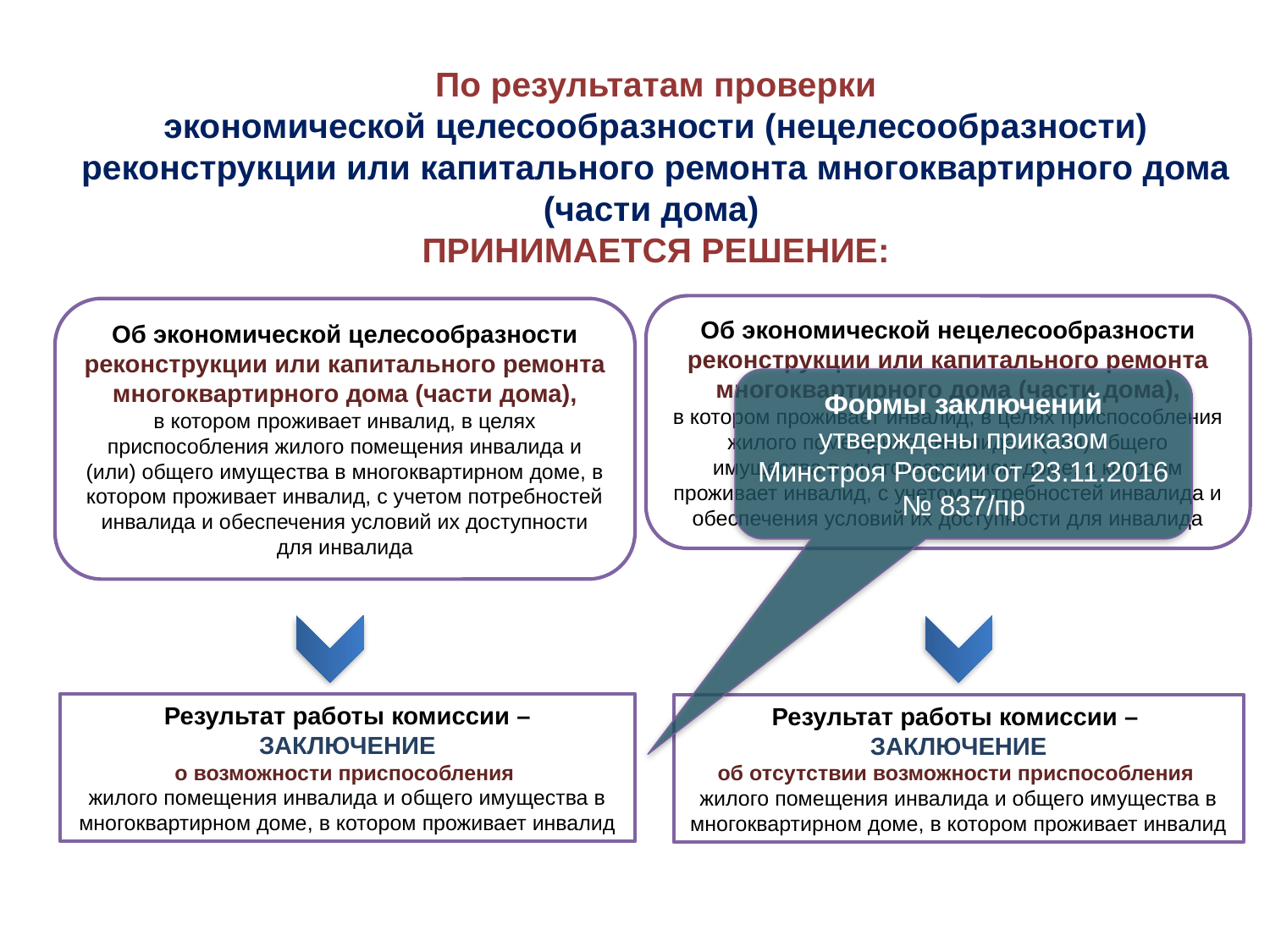

# По результатам проверки экономической целесообразности (нецелесообразности) реконструкции или капитального ремонта многоквартирного дома (части дома) ПРИНИМАЕТСЯ РЕШЕНИЕ:
Об экономической нецелесообразности реконструкции или капитального ремонта многоквартирного дома (части дома),
в котором проживает инвалид, в целях приспособления жилого помещения инвалида и (или) общего имущества в многоквартирном доме, в котором проживает инвалид, с учетом потребностей инвалида и обеспечения условий их доступности для инвалида
Об экономической целесообразности реконструкции или капитального ремонта многоквартирного дома (части дома),
в котором проживает инвалид, в целях приспособления жилого помещения инвалида и (или) общего имущества в многоквартирном доме, в котором проживает инвалид, с учетом потребностей инвалида и обеспечения условий их доступности для инвалида
Формы заключений утверждены приказом Минстроя России от 23.11.2016 № 837/пр

Результат работы комиссии –
ЗАКЛЮЧЕНИЕ
о возможности приспособления
жилого помещения инвалида и общего имущества в многоквартирном доме, в котором проживает инвалид
Результат работы комиссии –
ЗАКЛЮЧЕНИЕ
об отсутствии возможности приспособления
жилого помещения инвалида и общего имущества в многоквартирном доме, в котором проживает инвалид